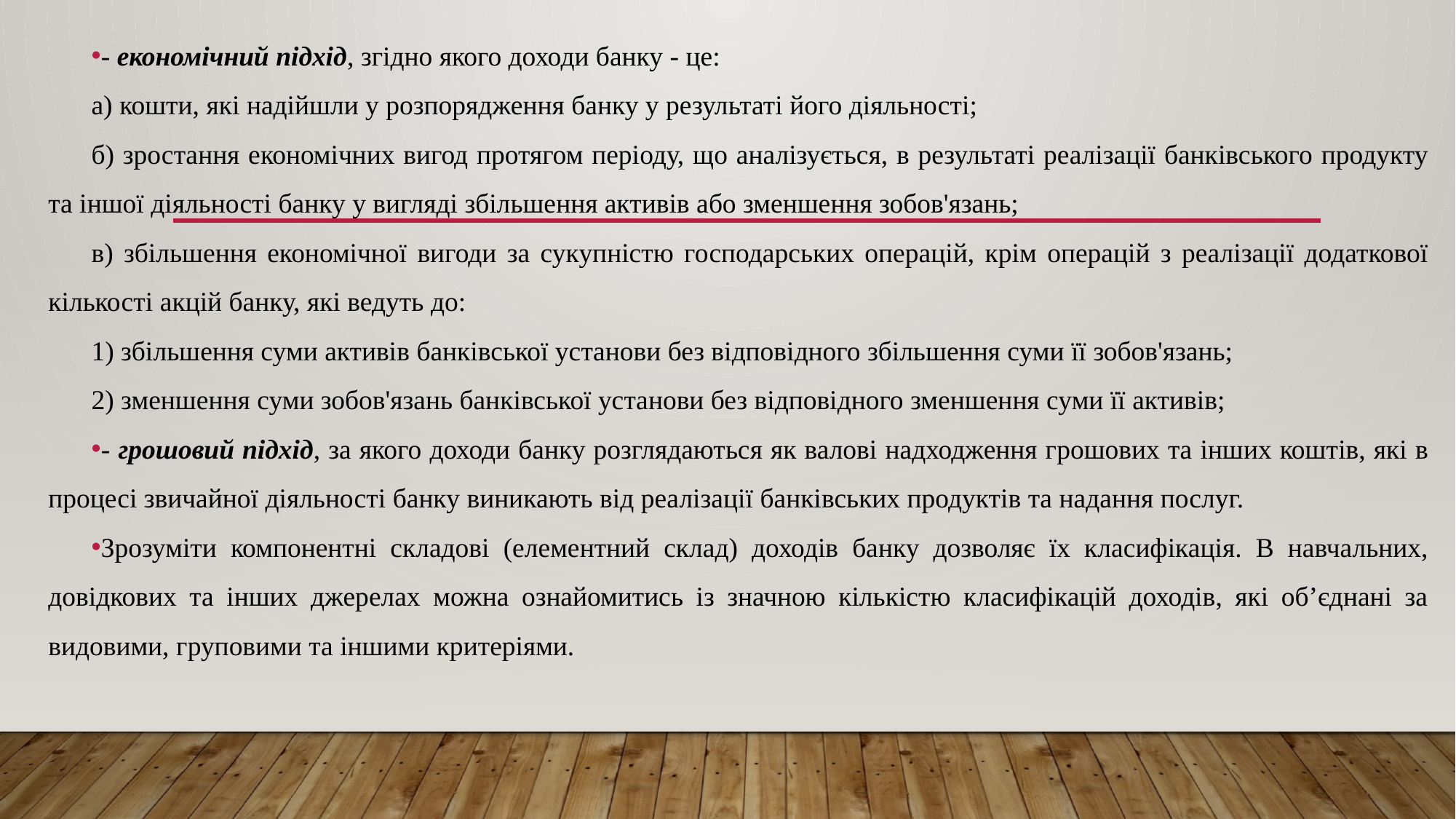

- економічний підхід, згідно якого доходи банку - це:
а) кошти, які надійшли у розпорядження банку у результаті його діяльності;
б) зростання економічних вигод протягом періоду, що аналізується, в результаті реалізації банківського продукту та іншої діяльності банку у вигляді збільшення активів або зменшення зобов'язань;
в) збільшення економічної вигоди за сукупністю господарських операцій, крім операцій з реалізації додаткової кількості акцій банку, які ведуть до:
1) збільшення суми активів банківської установи без відповідного збільшення суми її зобов'язань;
2) зменшення суми зобов'язань банківської установи без відповідного зменшення суми її активів;
- грошовий підхід, за якого доходи банку розглядаються як валові надходження грошових та інших коштів, які в процесі звичайної діяльності банку виникають від реалізації банківських продуктів та надання послуг.
Зрозуміти компонентні складові (елементний склад) доходів банку дозволяє їх класифікація. В навчальних, довідкових та інших джерелах можна ознайомитись із значною кількістю класифікацій доходів, які обʼєднані за видовими, груповими та іншими критеріями.